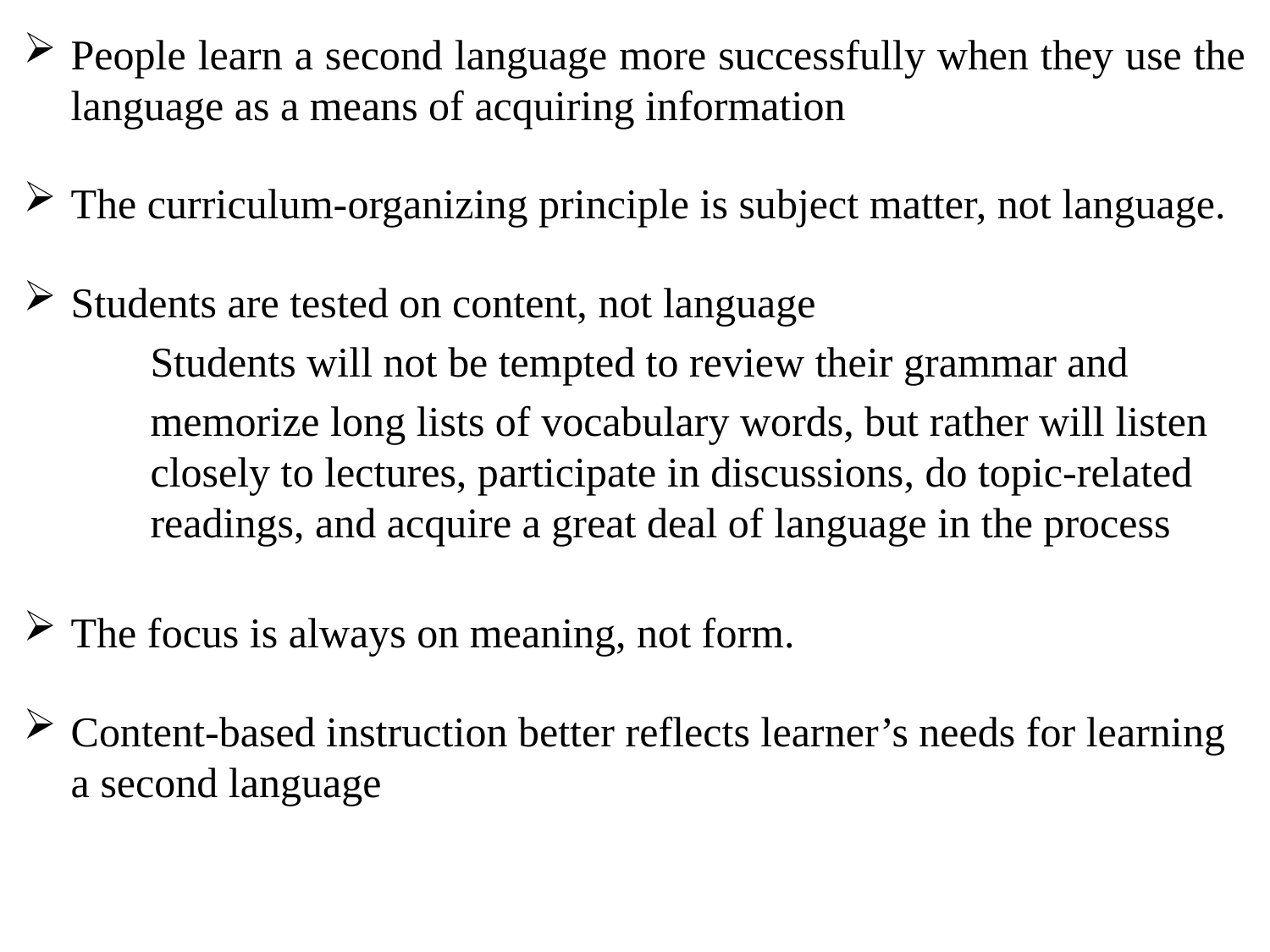

People learn a second language more successfully when they use the language as a means of acquiring information

The curriculum-organizing principle is subject matter, not language.

Students are tested on content, not language
	Students will not be tempted to review their grammar and
 	memorize long lists of vocabulary words, but rather will listen 	closely to lectures, participate in discussions, do topic-related 	readings, and acquire a great deal of language in the process
The focus is always on meaning, not form.

Content-based instruction better reflects learner’s needs for learning a second language